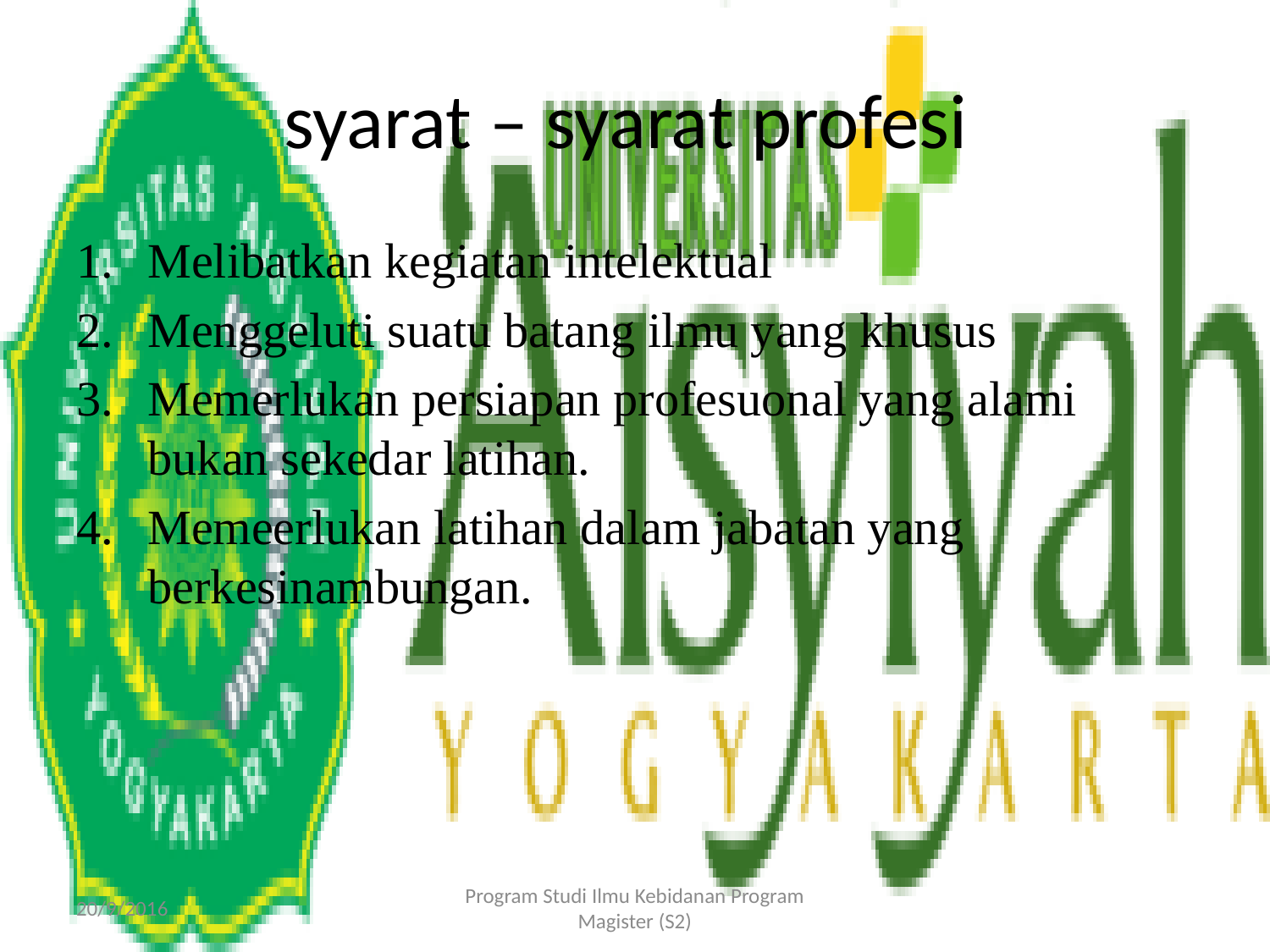

# Syarat – syarat suatu profesi syarat – syarat profesi
Melibatkan kegiatan intelektual
Menggeluti suatu batang ilmu yang khusus
Memerlukan persiapan profesuonal yang alami bukan sekedar latihan.
Memeerlukan latihan dalam jabatan yang berkesinambungan.
20/9/2016
Program Studi Ilmu Kebidanan Program Magister (S2)
20